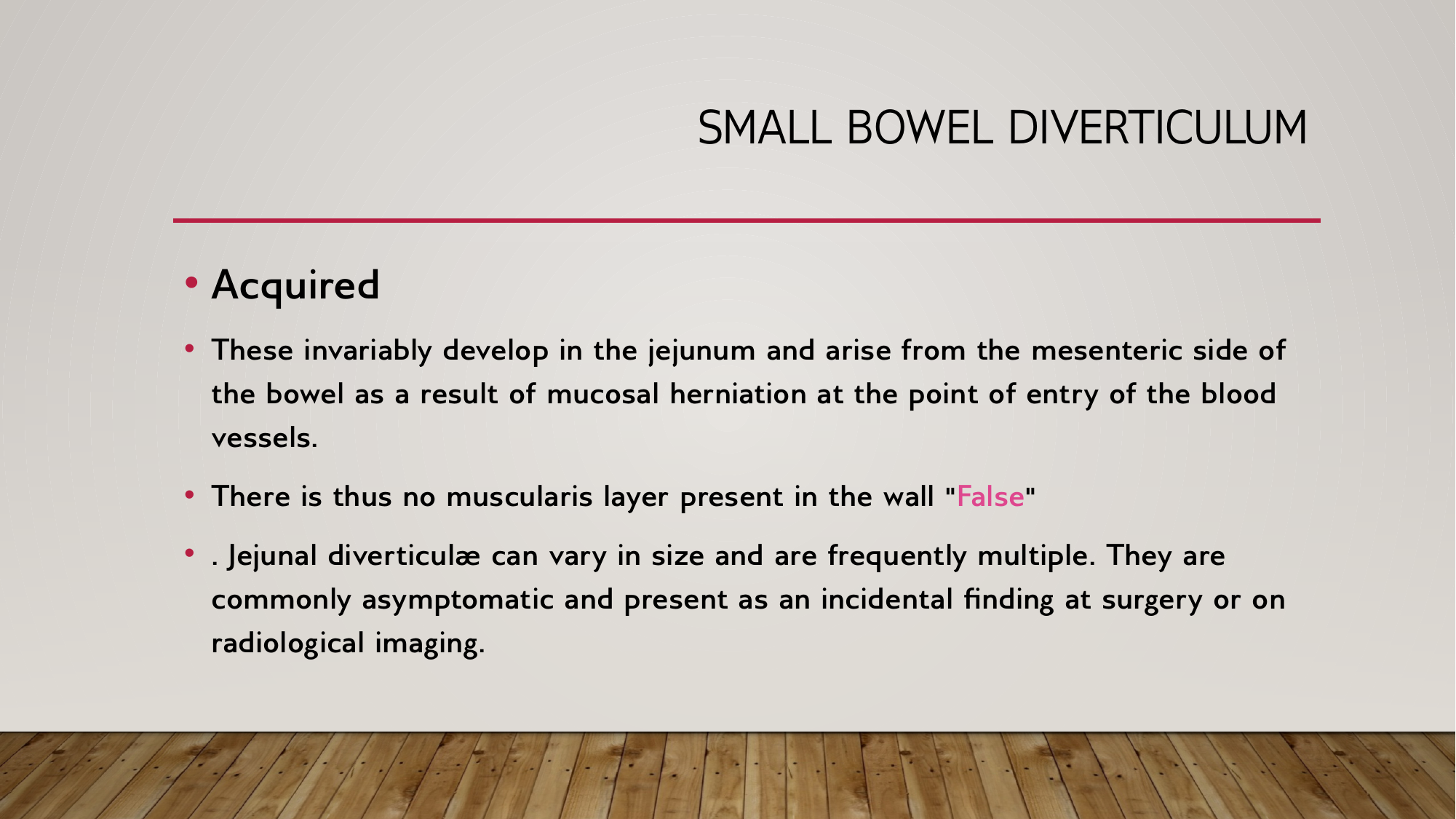

# Small bowel diverticulum
Acquired
These invariably develop in the jejunum and arise from the mesenteric side of the bowel as a result of mucosal herniation at the point of entry of the blood vessels.
There is thus no muscularis layer present in the wall "False"
. Jejunal diverticulae can vary in size and are frequently multiple. They are commonly asymptomatic and present as an incidental finding at surgery or on radiological imaging.